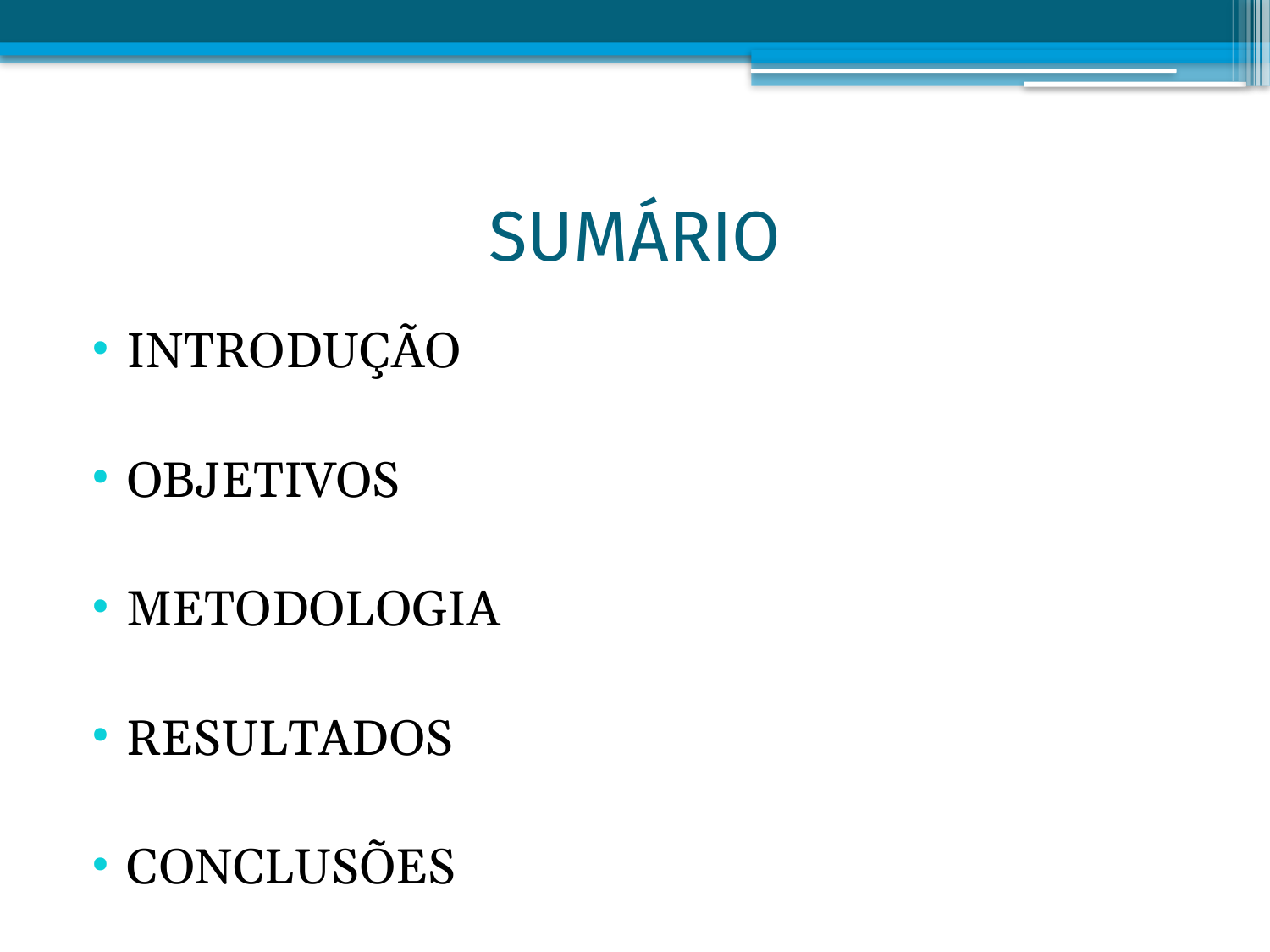

# SUMÁRIO
INTRODUÇÃO

OBJETIVOS

METODOLOGIA

RESULTADOS

CONCLUSÕES